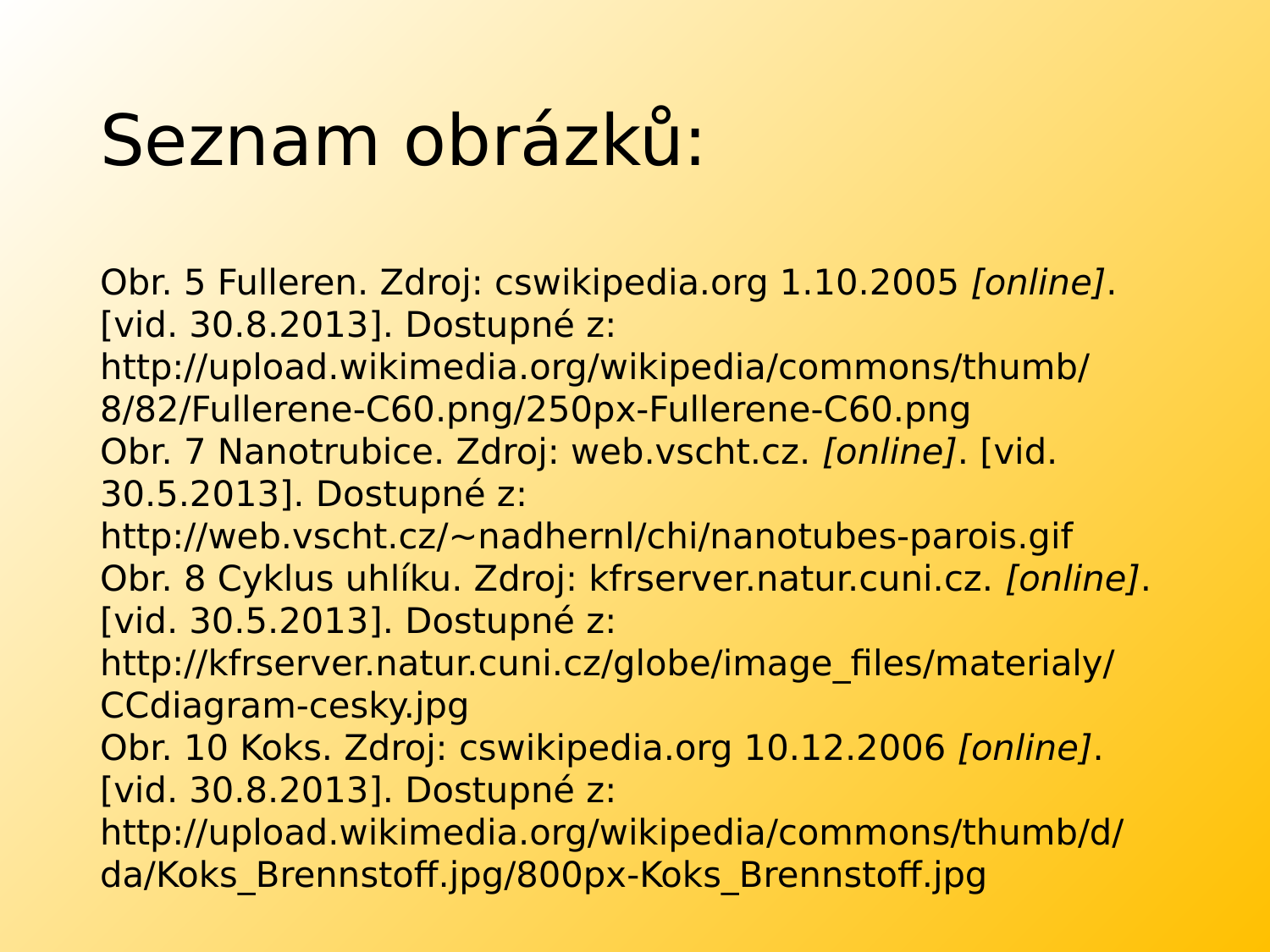

# Seznam obrázků:
Obr. 5 Fulleren. Zdroj: cswikipedia.org 1.10.2005 [online].  [vid. 30.8.2013]. Dostupné z:
http://upload.wikimedia.org/wikipedia/commons/thumb/8/82/Fullerene-C60.png/250px-Fullerene-C60.png
Obr. 7 Nanotrubice. Zdroj: web.vscht.cz. [online]. [vid. 30.5.2013]. Dostupné z:
http://web.vscht.cz/~nadhernl/chi/nanotubes-parois.gif
Obr. 8 Cyklus uhlíku. Zdroj: kfrserver.natur.cuni.cz. [online]. [vid. 30.5.2013]. Dostupné z:
http://kfrserver.natur.cuni.cz/globe/image_files/materialy/CCdiagram-cesky.jpg
Obr. 10 Koks. Zdroj: cswikipedia.org 10.12.2006 [online]. [vid. 30.8.2013]. Dostupné z:
http://upload.wikimedia.org/wikipedia/commons/thumb/d/da/Koks_Brennstoff.jpg/800px-Koks_Brennstoff.jpg